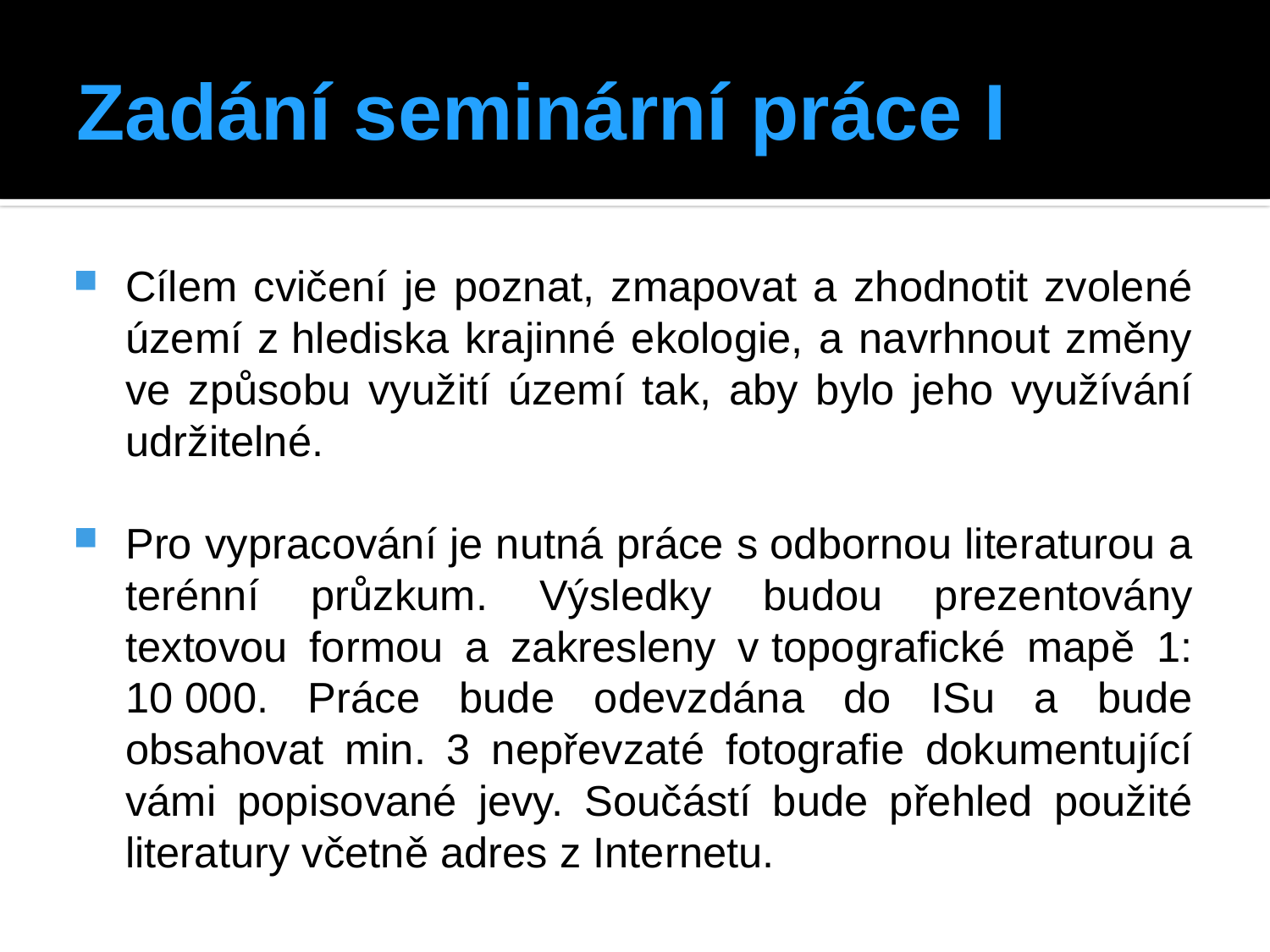

# Zadání seminární práce I
Cílem cvičení je poznat, zmapovat a zhodnotit zvolené území z hlediska krajinné ekologie, a navrhnout změny ve způsobu využití území tak, aby bylo jeho využívání udržitelné.

Pro vypracování je nutná práce s odbornou literaturou a terénní průzkum. Výsledky budou prezentovány textovou formou a zakresleny v topografické mapě 1: 10 000. Práce bude odevzdána do ISu a bude obsahovat min. 3 nepřevzaté fotografie dokumentující vámi popisované jevy. Součástí bude přehled použité literatury včetně adres z Internetu.